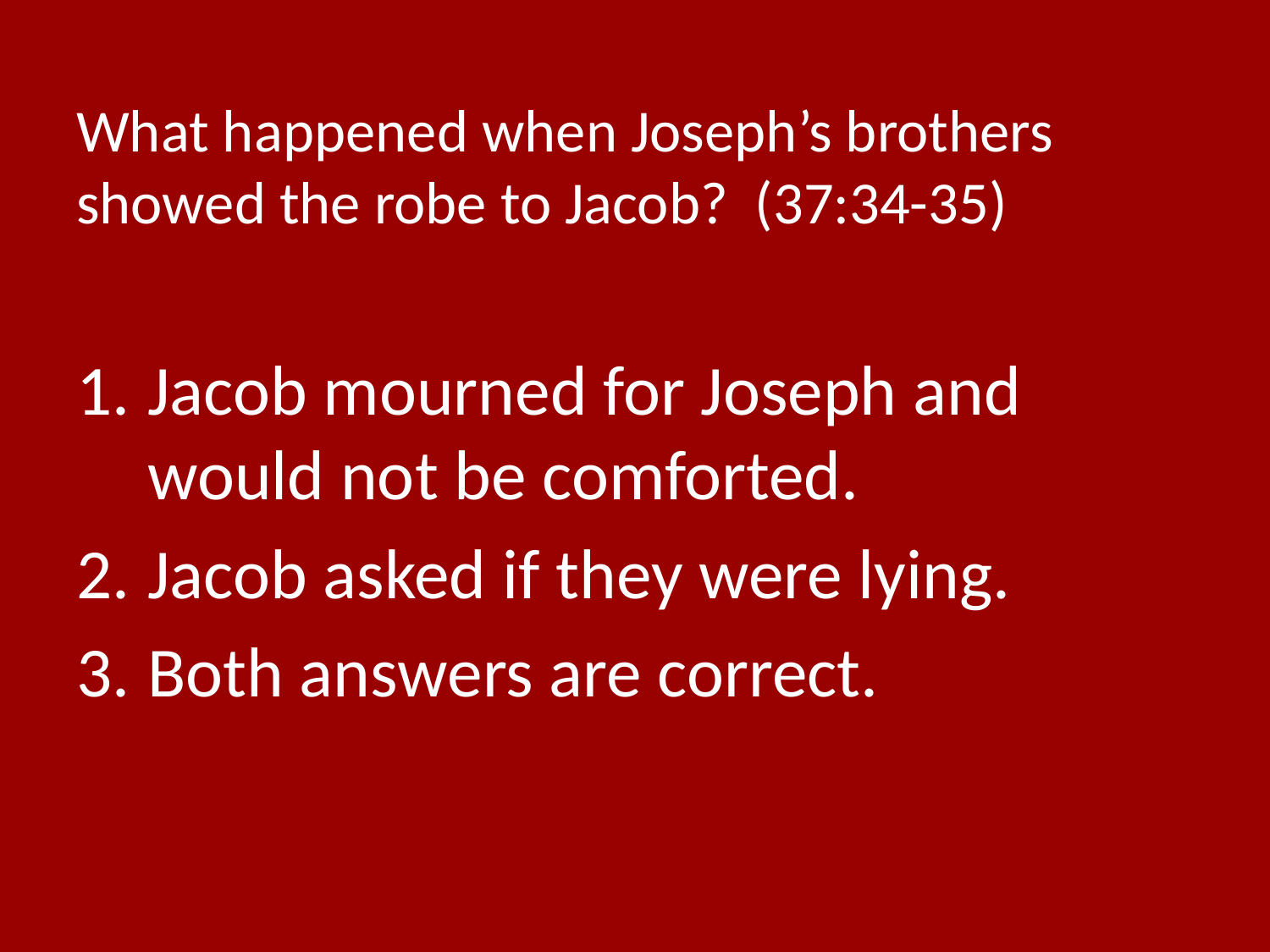

# What happened when Joseph’s brothers showed the robe to Jacob?  (37:34-35)
Jacob mourned for Joseph and would not be comforted.
Jacob asked if they were lying.
Both answers are correct.